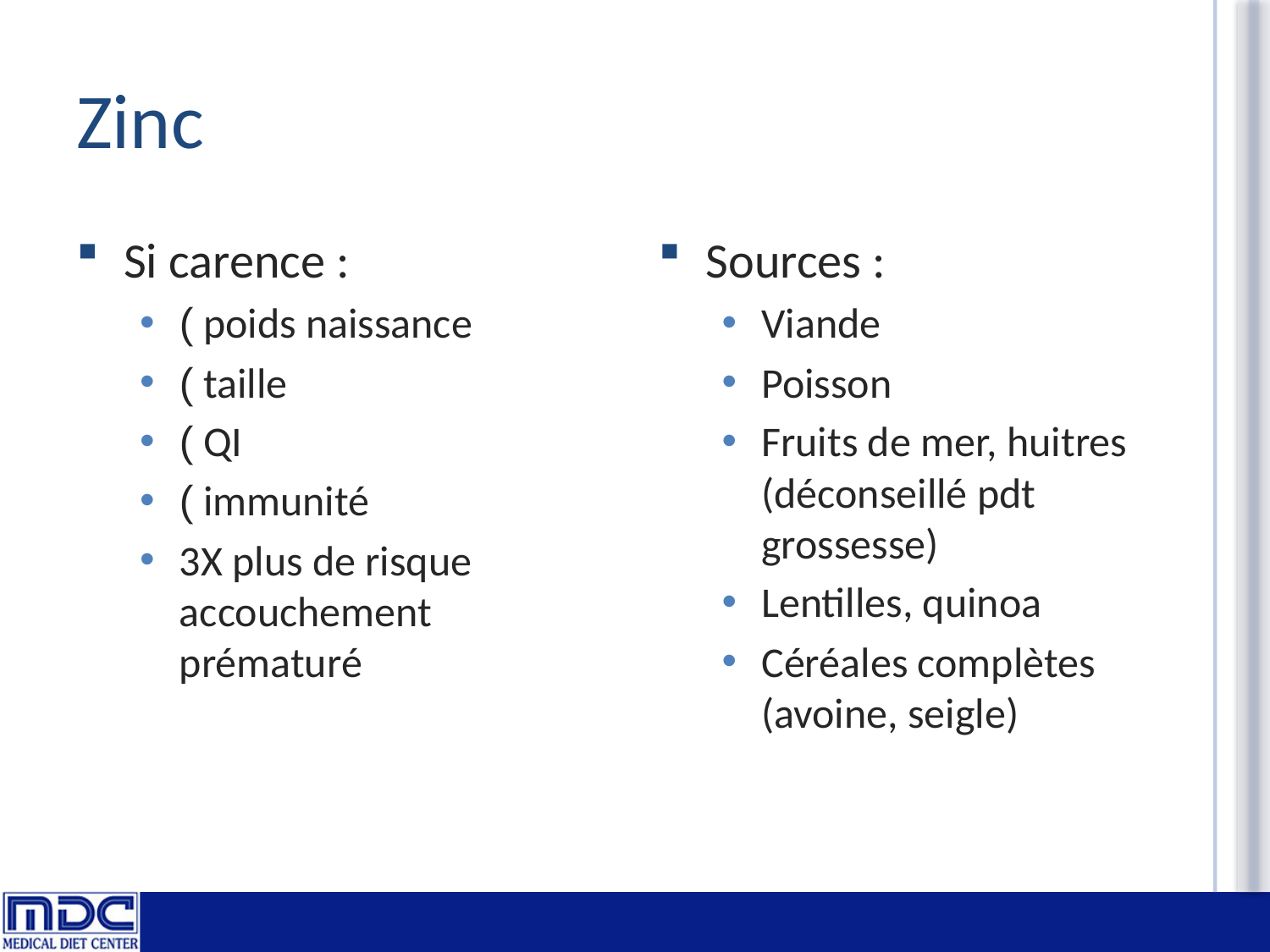

# Zinc
Si carence :
( poids naissance
( taille
( QI
( immunité
3X plus de risque accouchement prématuré
Sources :
Viande
Poisson
Fruits de mer, huitres (déconseillé pdt grossesse)
Lentilles, quinoa
Céréales complètes (avoine, seigle)